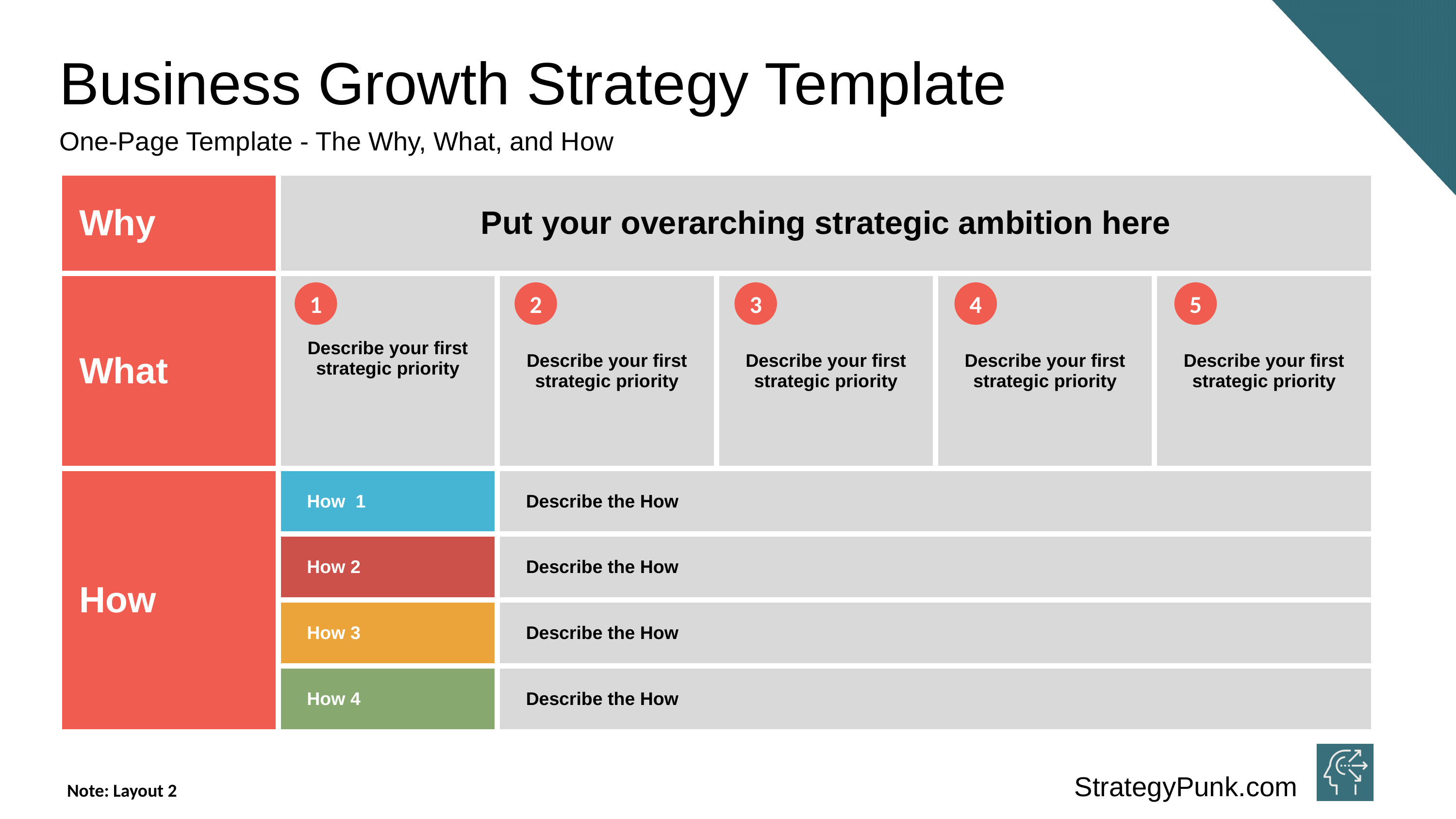

Business Growth Strategy Template
One-Page Template - The Why, What, and How
| Why | Put your overarching strategic ambition here |  |  |  |  |
| --- | --- | --- | --- | --- | --- |
| What | Describe your first strategic priority | Describe your first strategic priority | Describe your first strategic priority | Describe your first strategic priority | Describe your first strategic priority |
| How | How 1 | Describe the How |  |  |  |
|  | How 2 | Describe the How |  |  |  |
|  | How 3 | Describe the How |  |  |  |
|  | How 4 | Describe the How |  |  |  |
1
2
3
4
5

StrategyPunk.com
Note: Layout 2